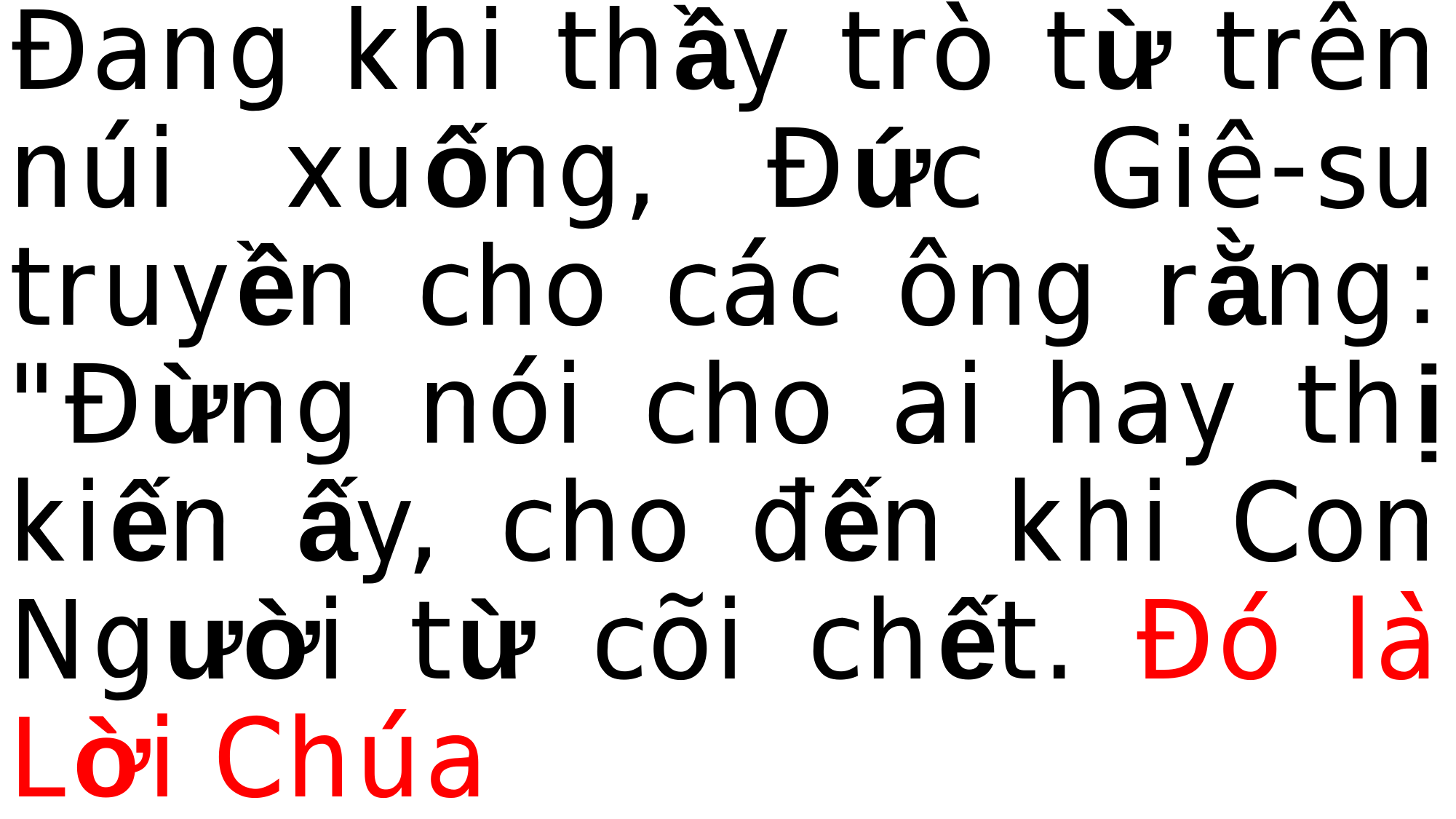

# Đang khi thầy trò từ trên núi xuống, Đức Giê-su truyền cho các ông rằng: "Đừng nói cho ai hay thị kiến ấy, cho đến khi Con Người từ cõi chết. Đó là Lời Chúa